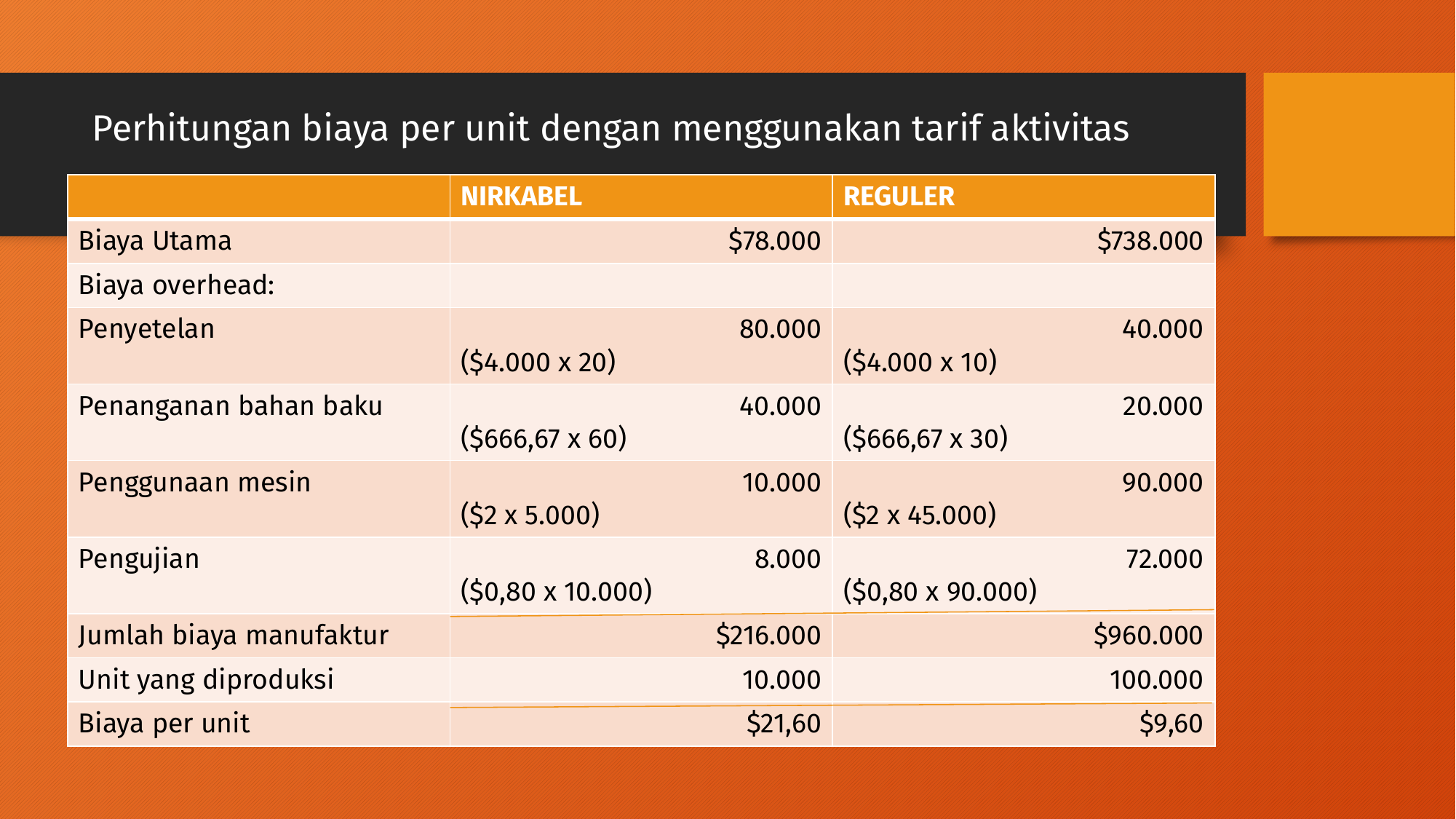

# Perhitungan biaya per unit dengan menggunakan tarif aktivitas
|  | NIRKABEL | REGULER |
| --- | --- | --- |
| Biaya Utama | $78.000 | $738.000 |
| Biaya overhead: |  |  |
| Penyetelan | 80.000 ($4.000 x 20) | 40.000 ($4.000 x 10) |
| Penanganan bahan baku | 40.000 ($666,67 x 60) | 20.000 ($666,67 x 30) |
| Penggunaan mesin | 10.000 ($2 x 5.000) | 90.000 ($2 x 45.000) |
| Pengujian | 8.000 ($0,80 x 10.000) | 72.000 ($0,80 x 90.000) |
| Jumlah biaya manufaktur | $216.000 | $960.000 |
| Unit yang diproduksi | 10.000 | 100.000 |
| Biaya per unit | $21,60 | $9,60 |